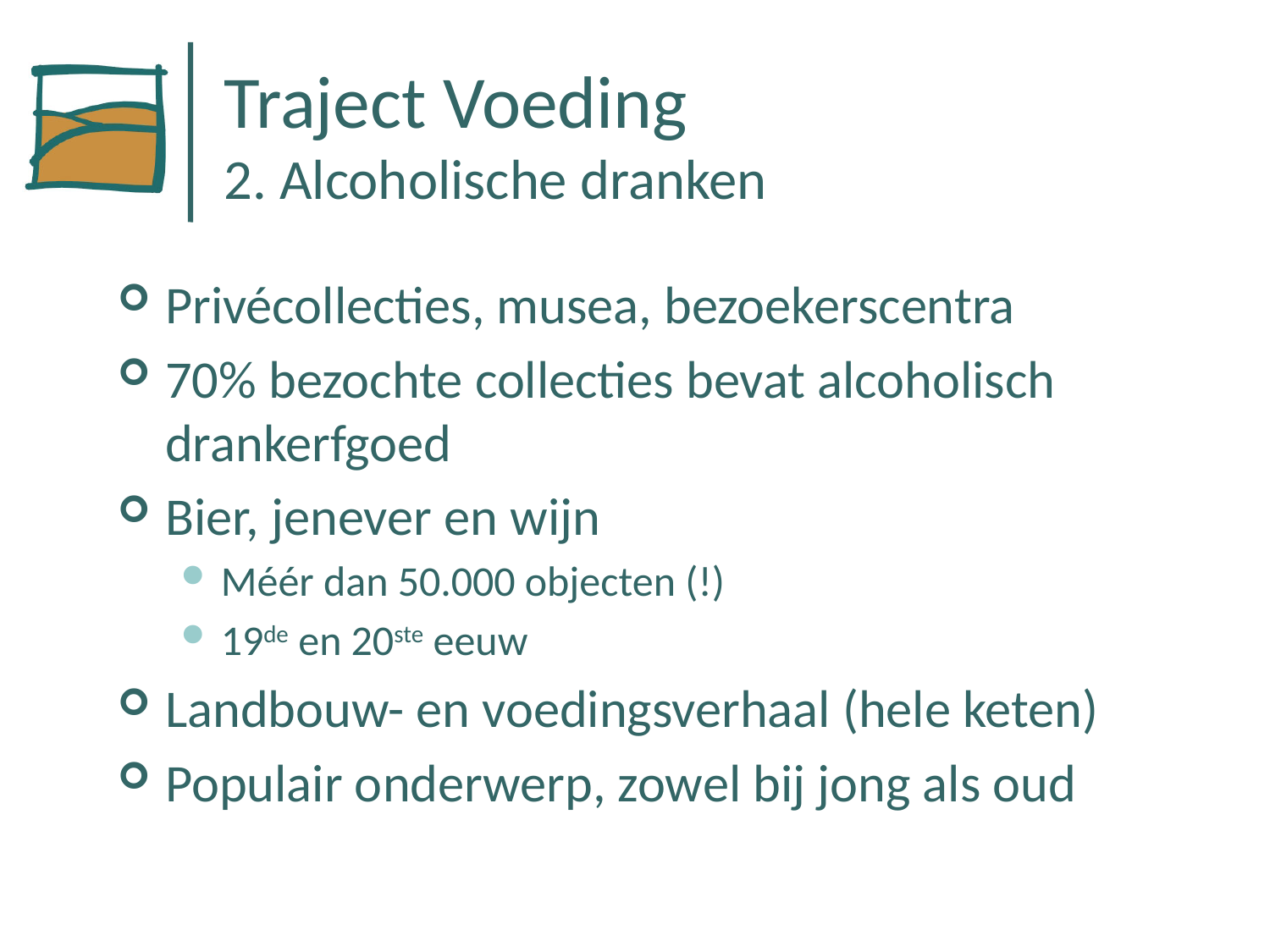

# Traject Voeding 2. Alcoholische dranken
Privécollecties, musea, bezoekerscentra
70% bezochte collecties bevat alcoholisch drankerfgoed
Bier, jenever en wijn
Méér dan 50.000 objecten (!)
19de en 20ste eeuw
Landbouw- en voedingsverhaal (hele keten)
Populair onderwerp, zowel bij jong als oud